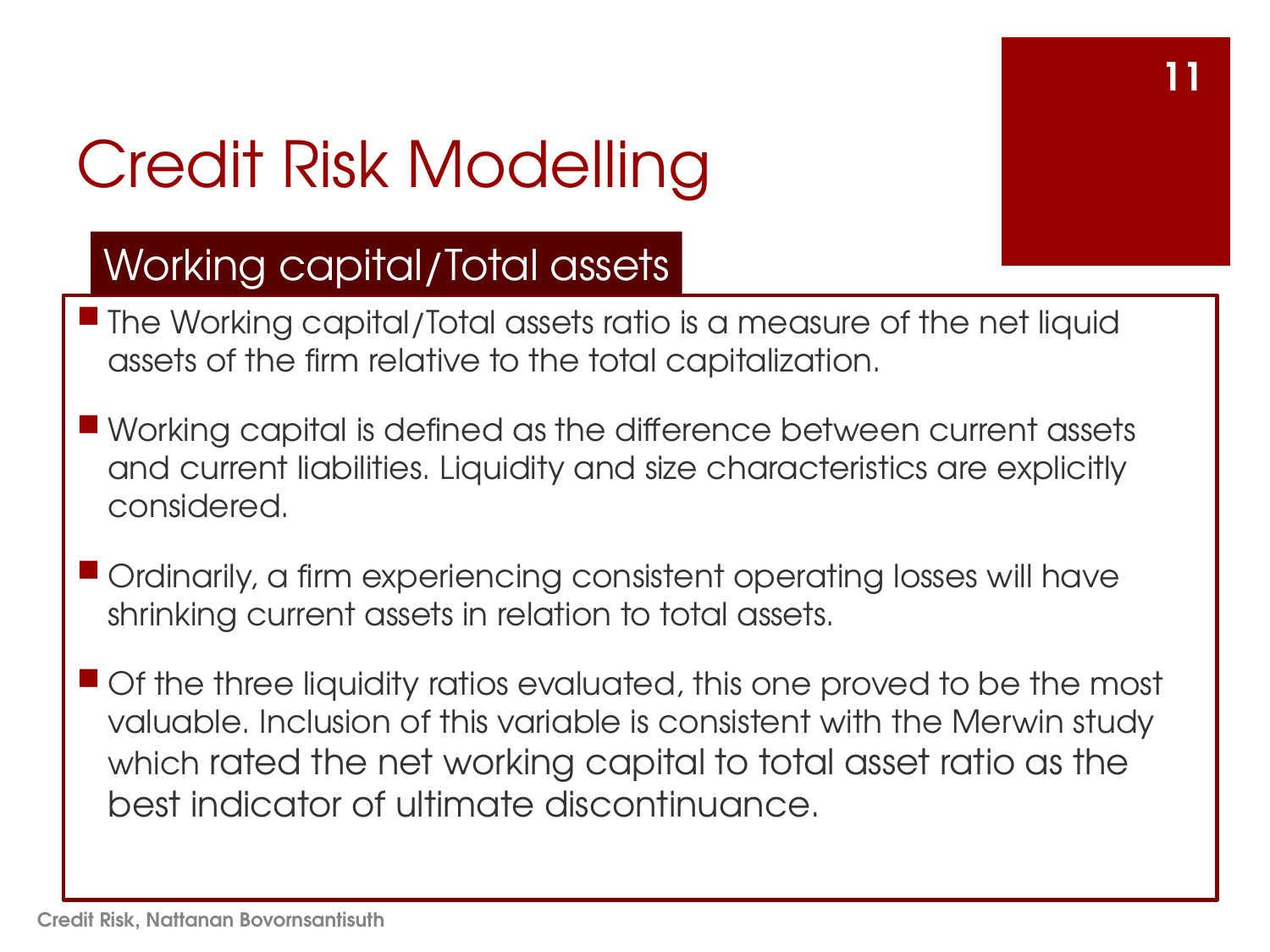

# Credit Risk Modelling
11
Working capital/Total assets
The Working capital/Total assets ratio is a measure of the net liquid assets of the firm relative to the total capitalization.
Working capital is defined as the difference between current assets and current liabilities. Liquidity and size characteristics are explicitly considered.
Ordinarily, a firm experiencing consistent operating losses will have shrinking current assets in relation to total assets.
Of the three liquidity ratios evaluated, this one proved to be the most valuable. Inclusion of this variable is consistent with the Merwin study which rated the net working capital to total asset ratio as the best indicator of ultimate discontinuance.

Credit Risk, Nattanan Bovornsantisuth